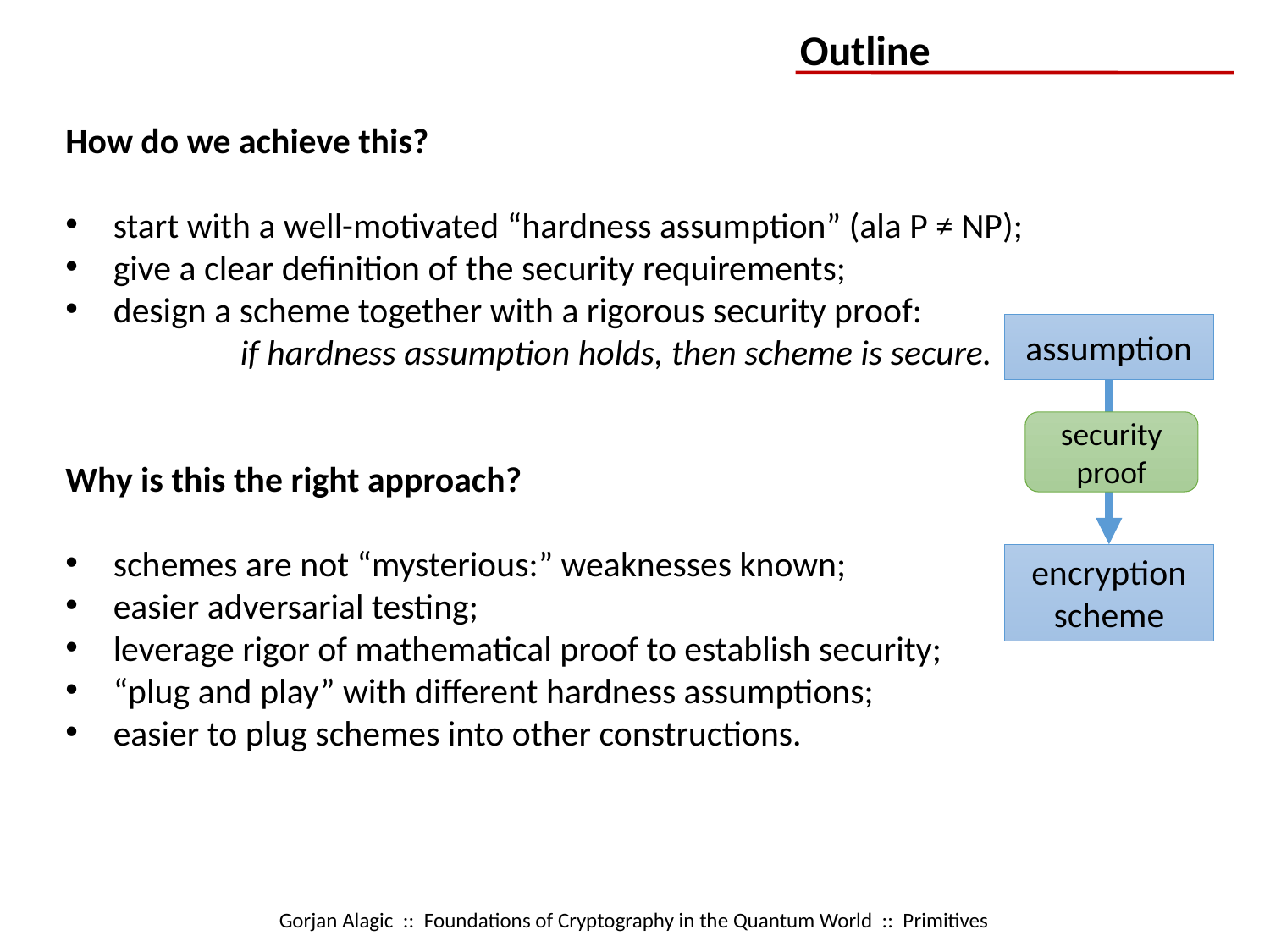

Outline
How do we achieve this?

start with a well-motivated “hardness assumption” (ala P ≠ NP);
give a clear definition of the security requirements;
design a scheme together with a rigorous security proof:			if hardness assumption holds, then scheme is secure.

Why is this the right approach?

schemes are not “mysterious:” weaknesses known;
easier adversarial testing;
leverage rigor of mathematical proof to establish security;
“plug and play” with different hardness assumptions;
easier to plug schemes into other constructions.

assumption
security
proof
encryption
scheme
Gorjan Alagic  ::  Foundations of Cryptography in the Quantum World  ::  Primitives